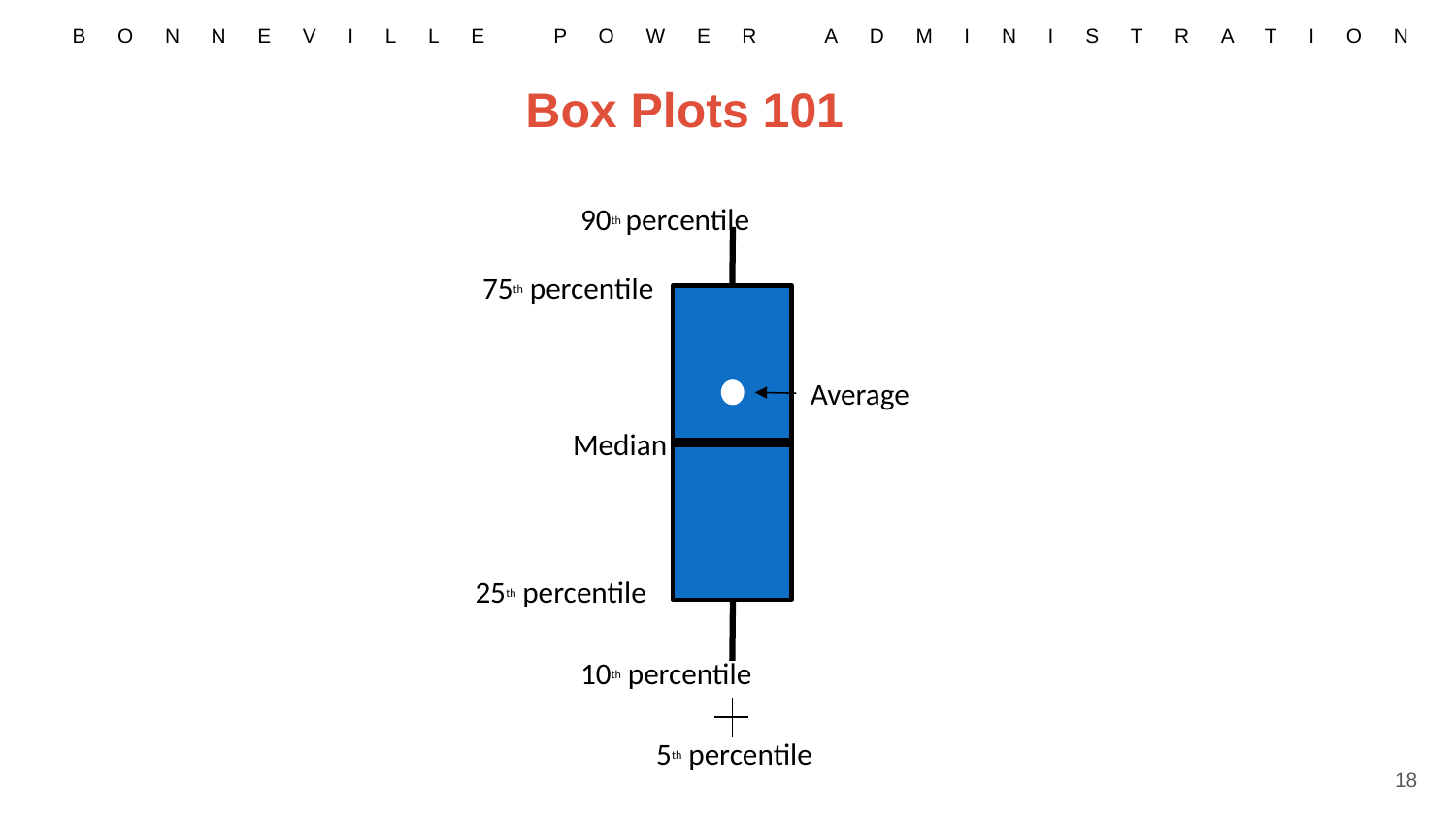

Box Plots 101
90th percentile
75th percentile

Average

Median
25th percentile
10th percentile
5th percentile
18